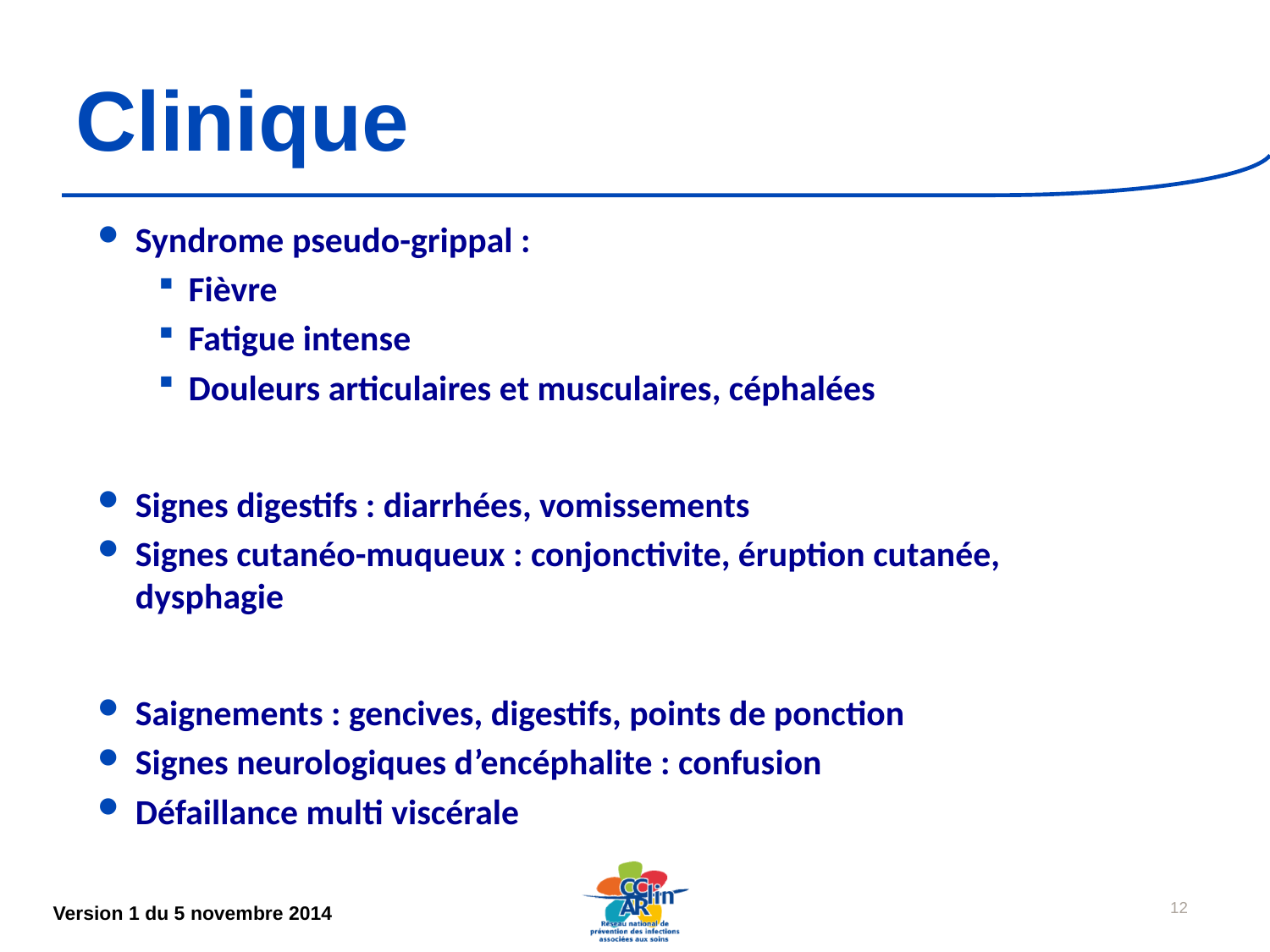

# Clinique
Syndrome pseudo-grippal :
Fièvre
Fatigue intense
Douleurs articulaires et musculaires, céphalées

Signes digestifs : diarrhées, vomissements
Signes cutanéo-muqueux : conjonctivite, éruption cutanée, dysphagie

Saignements : gencives, digestifs, points de ponction
Signes neurologiques d’encéphalite : confusion
Défaillance multi viscérale

12